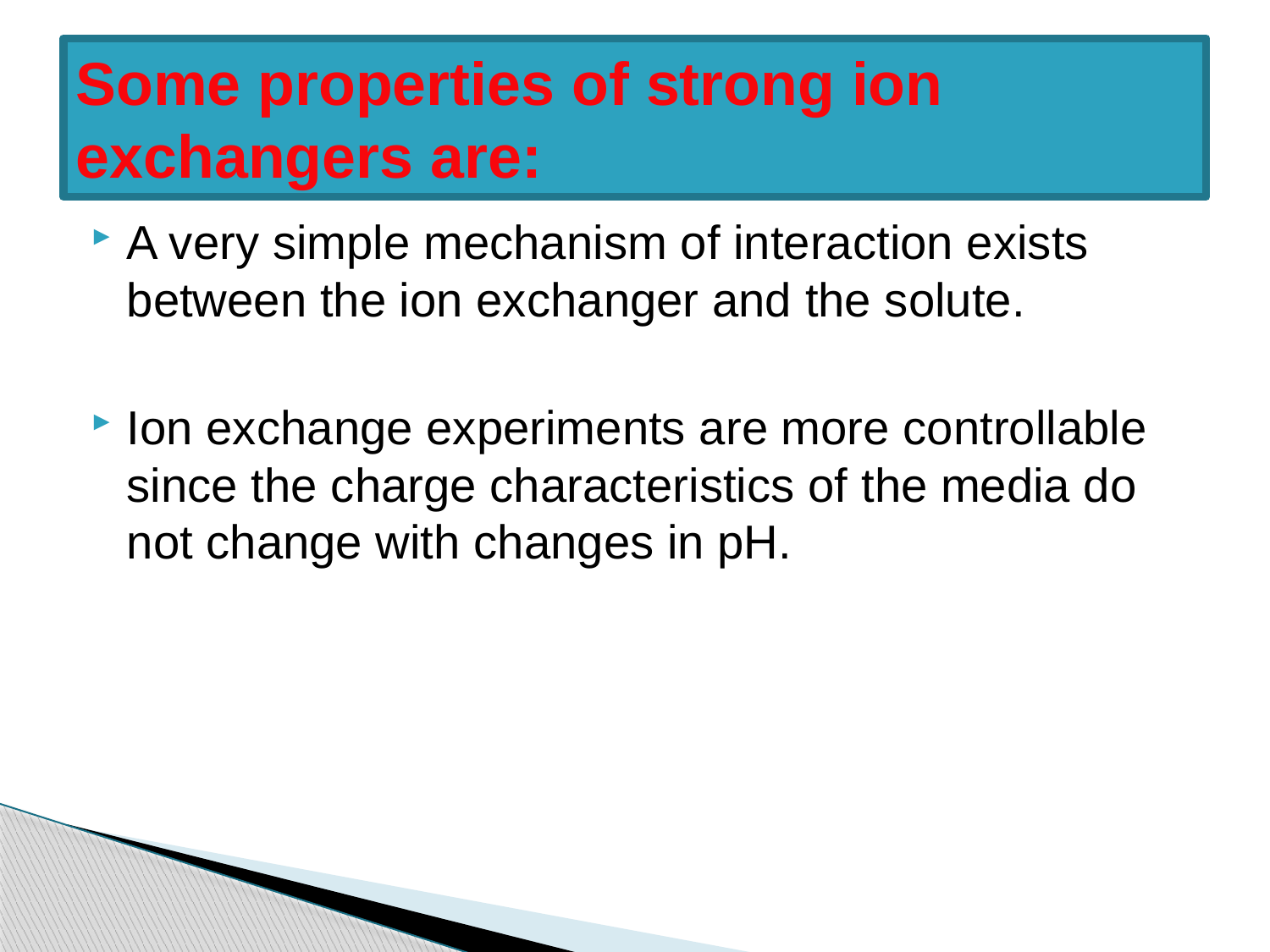

# Some properties of strong ion exchangers are:
A very simple mechanism of interaction exists between the ion exchanger and the solute.

Ion exchange experiments are more controllable since the charge characteristics of the media do not change with changes in pH.